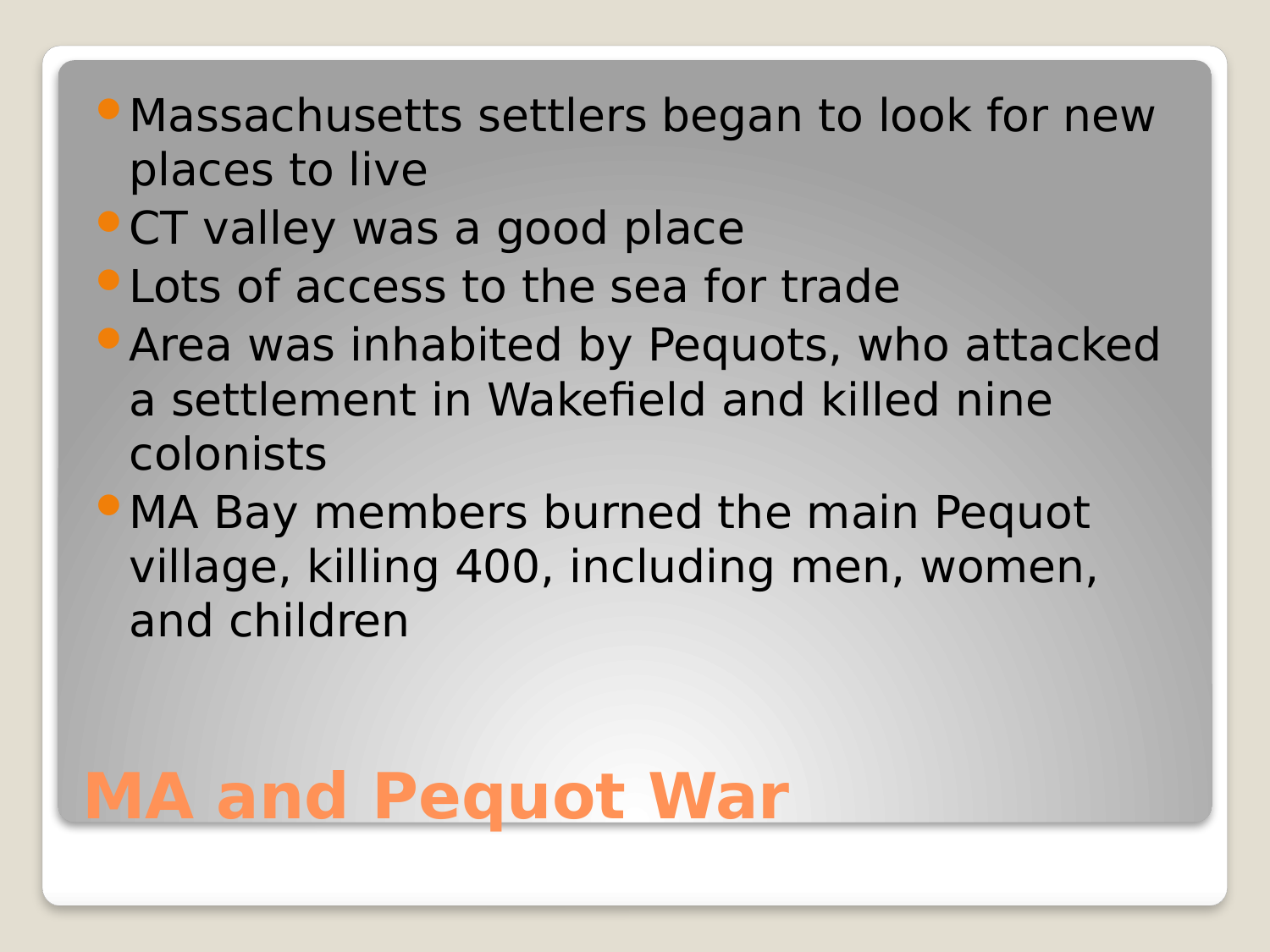

Massachusetts settlers began to look for new places to live
CT valley was a good place
Lots of access to the sea for trade
Area was inhabited by Pequots, who attacked a settlement in Wakefield and killed nine colonists
MA Bay members burned the main Pequot village, killing 400, including men, women, and children
# MA and Pequot War